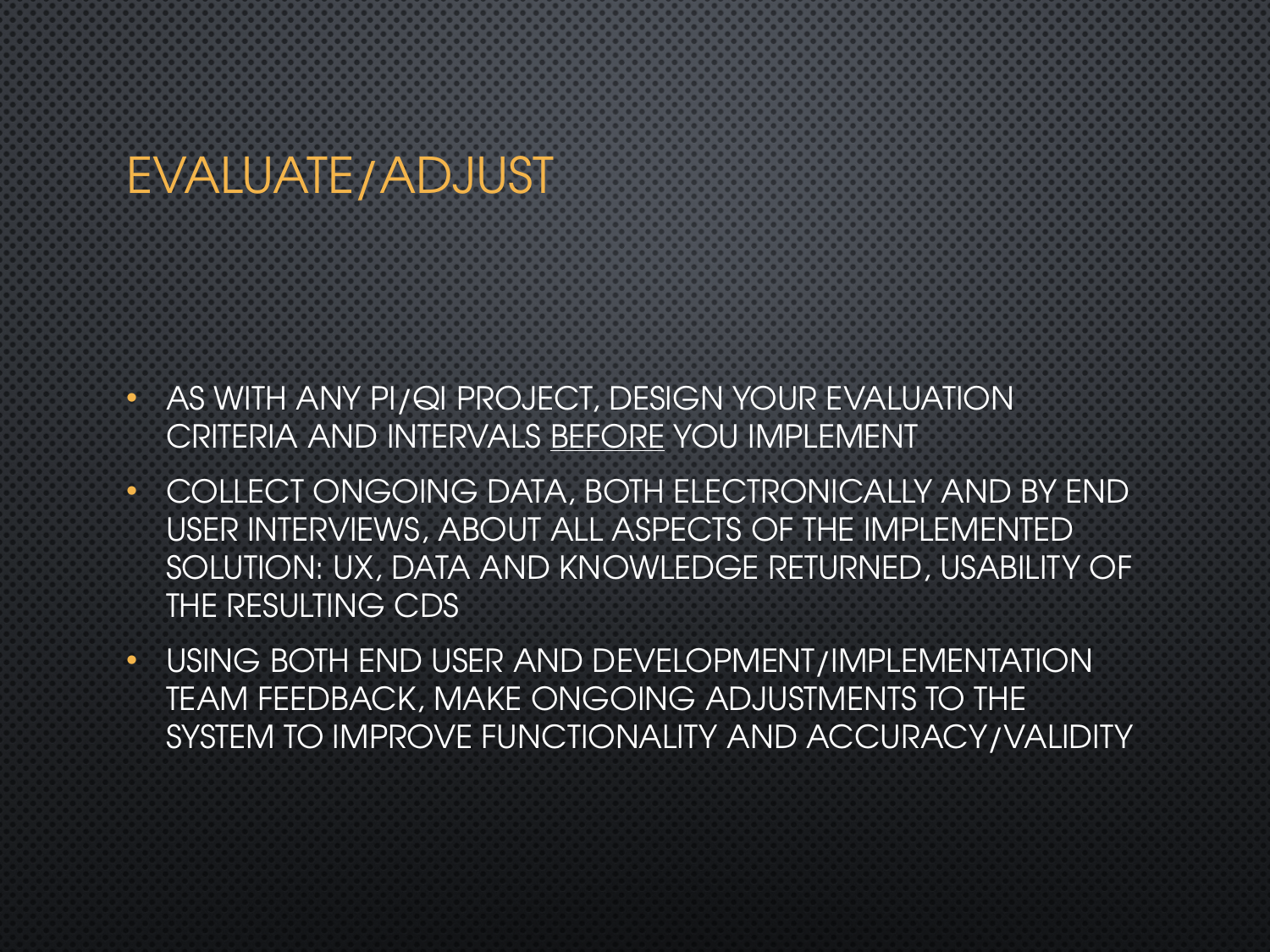

# Evaluate/Adjust
As with any PI/QI project, design your evaluation criteria and intervals before you implement
Collect ongoing data, both electronically and by end user interviews, about all aspects of the implemented solution: UX, data and knowledge returned, usability of the resulting CDS
Using both end user and development/implementation team feedback, make ongoing adjustments to the system to improve functionality and accuracy/validity